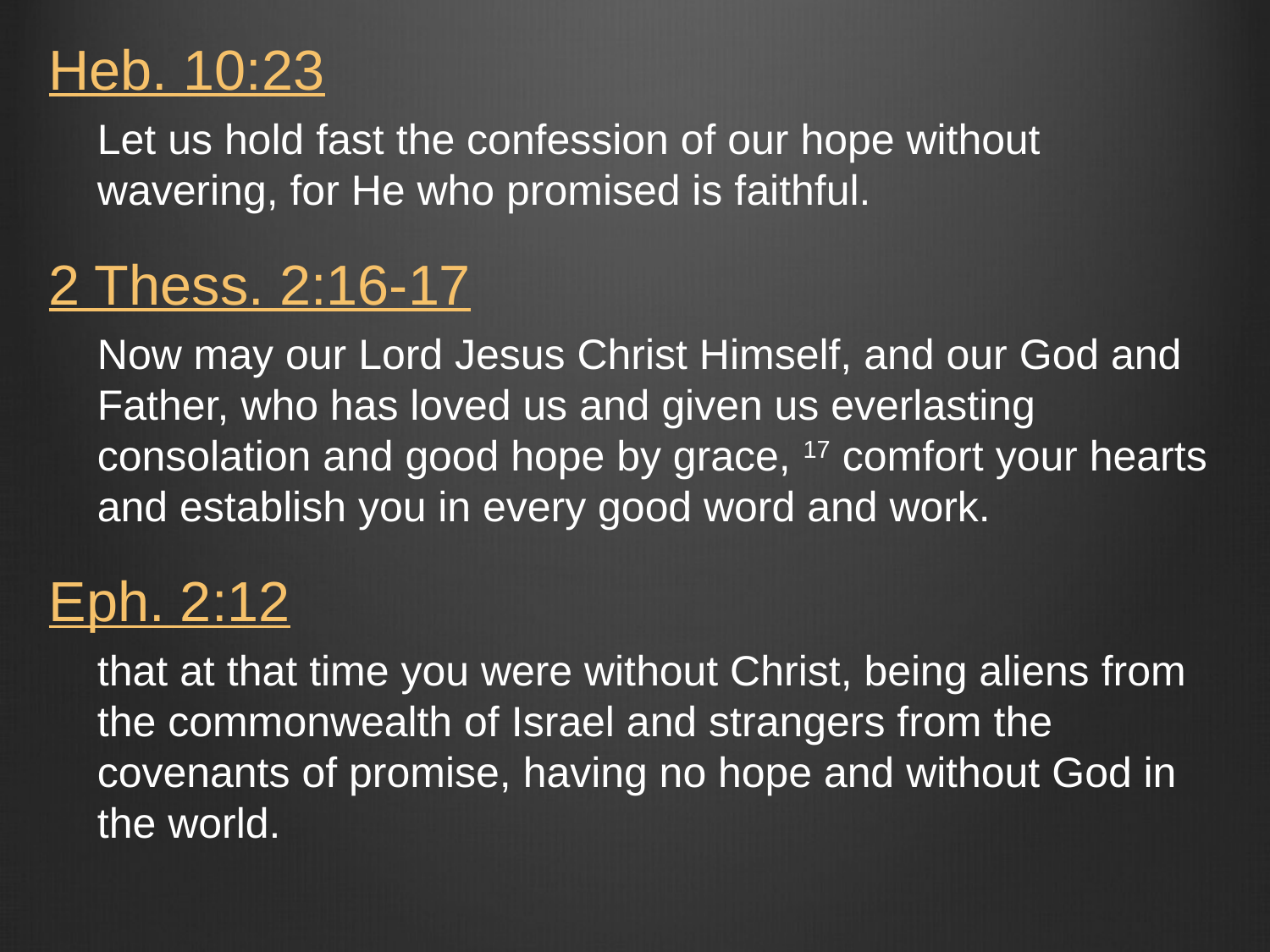

Heb. 10:23
Let us hold fast the confession of our hope without wavering, for He who promised is faithful.
2 Thess. 2:16-17
Now may our Lord Jesus Christ Himself, and our God and Father, who has loved us and given us everlasting consolation and good hope by grace, 17 comfort your hearts and establish you in every good word and work.
Eph. 2:12
that at that time you were without Christ, being aliens from the commonwealth of Israel and strangers from the covenants of promise, having no hope and without God in the world.